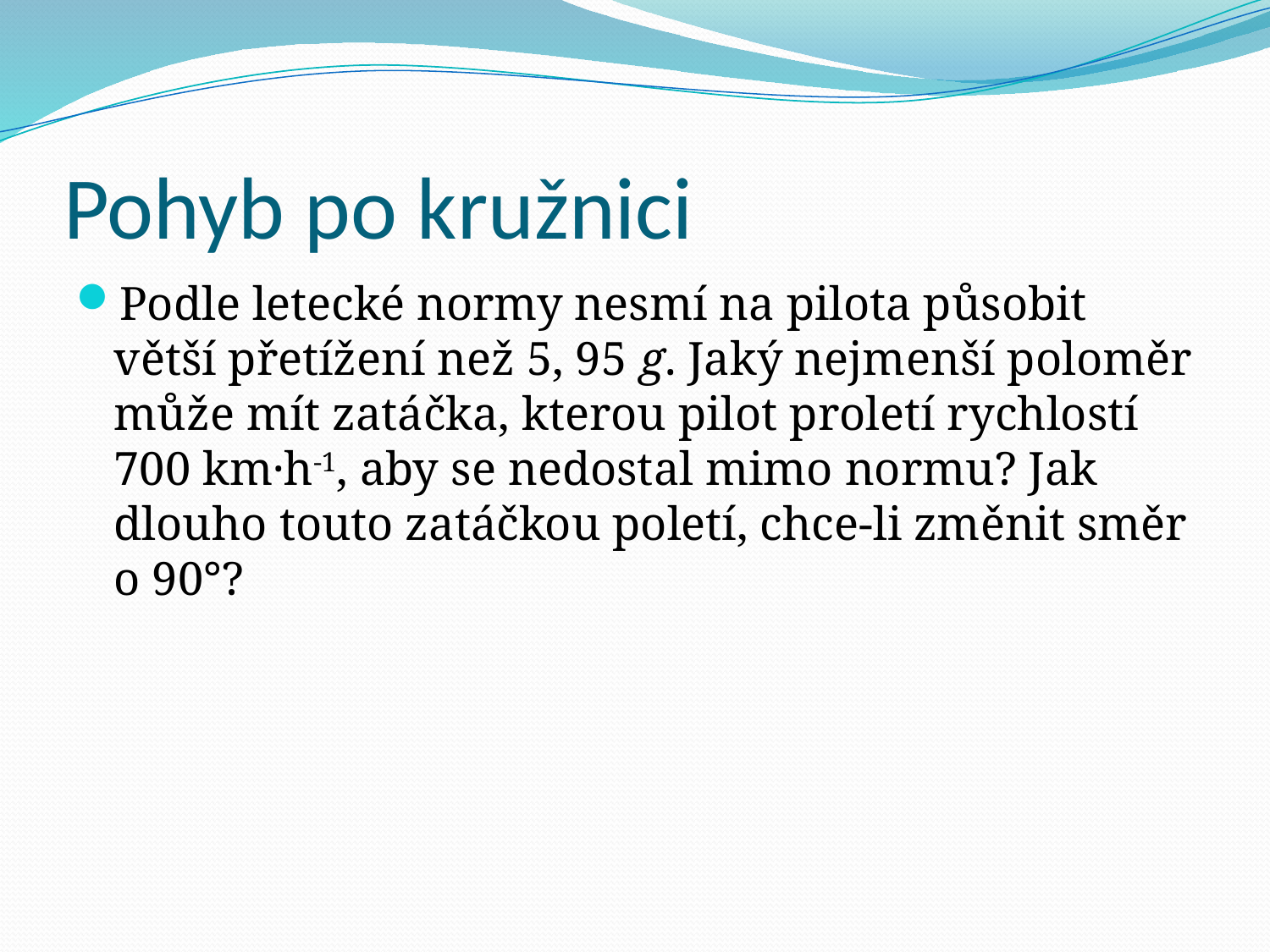

# Pohyb po kružnici
Podle letecké normy nesmí na pilota působit větší přetížení než 5, 95 g. Jaký nejmenší poloměr může mít zatáčka, kterou pilot proletí rychlostí 700 km·h-1, aby se nedostal mimo normu? Jak dlouho touto zatáčkou poletí, chce-li změnit směr o 90°?